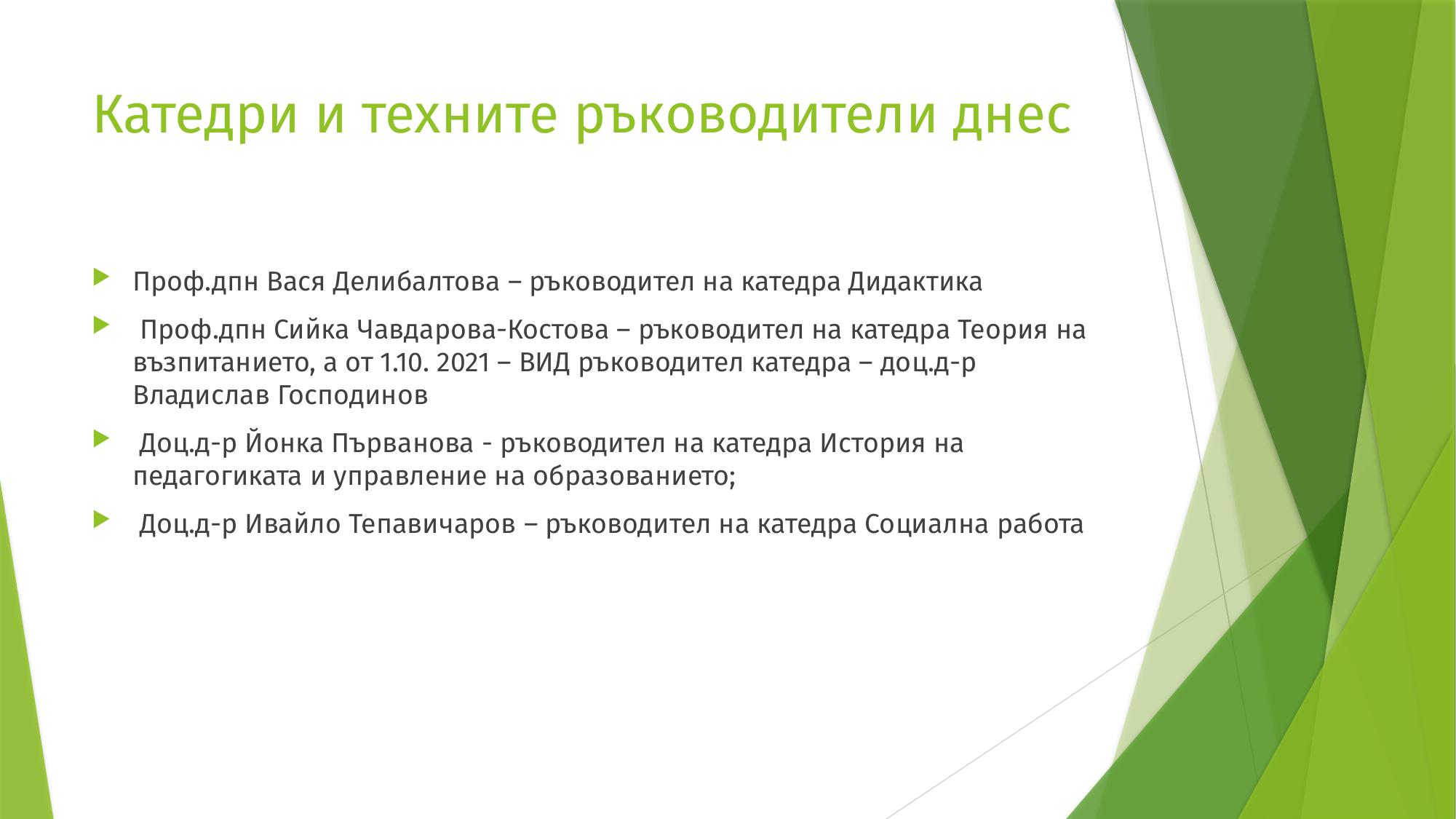

# Катедри и техните ръководители днес
Проф.дпн Вася Делибалтова – ръководител на катедра Дидактика
 Проф.дпн Сийка Чавдарова-Костова – ръководител на катедра Теория на възпитанието, а от 1.10. 2021 – ВИД ръководител катедра – доц.д-р Владислав Господинов
 Доц.д-р Йонка Първанова - ръководител на катедра История на педагогиката и управление на образованието;
 Доц.д-р Ивайло Тепавичаров – ръководител на катедра Социална работа